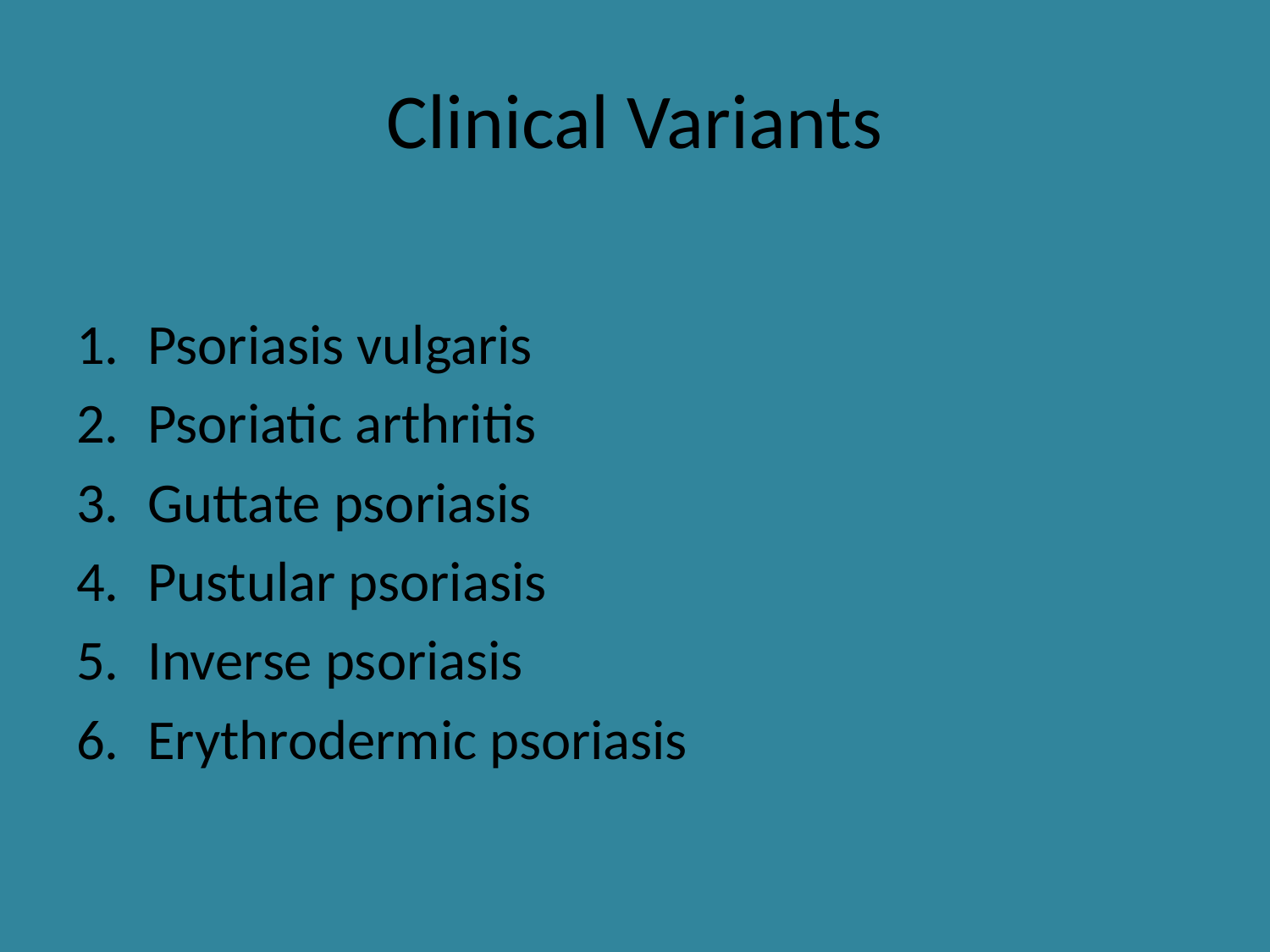

# Clinical Variants

Psoriasis vulgaris
Psoriatic arthritis
Guttate psoriasis
Pustular psoriasis
Inverse psoriasis
Erythrodermic psoriasis